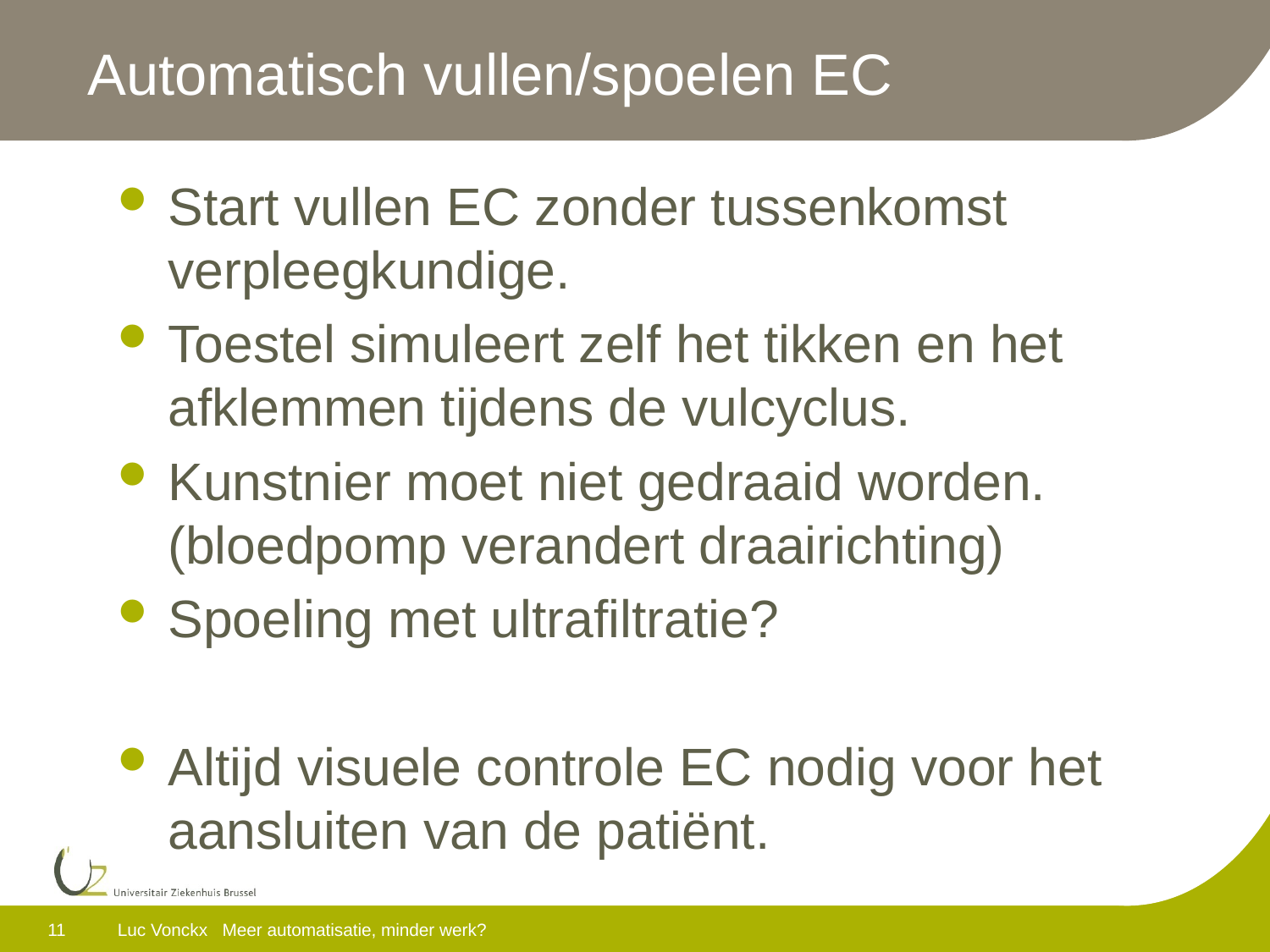

# Automatisch vullen/spoelen EC
Start vullen EC zonder tussenkomst verpleegkundige.
Toestel simuleert zelf het tikken en het afklemmen tijdens de vulcyclus.
Kunstnier moet niet gedraaid worden. (bloedpomp verandert draairichting)
Spoeling met ultrafiltratie?

Altijd visuele controle EC nodig voor het aansluiten van de patiënt.

11
Luc Vonckx   Meer automatisatie, minder werk?